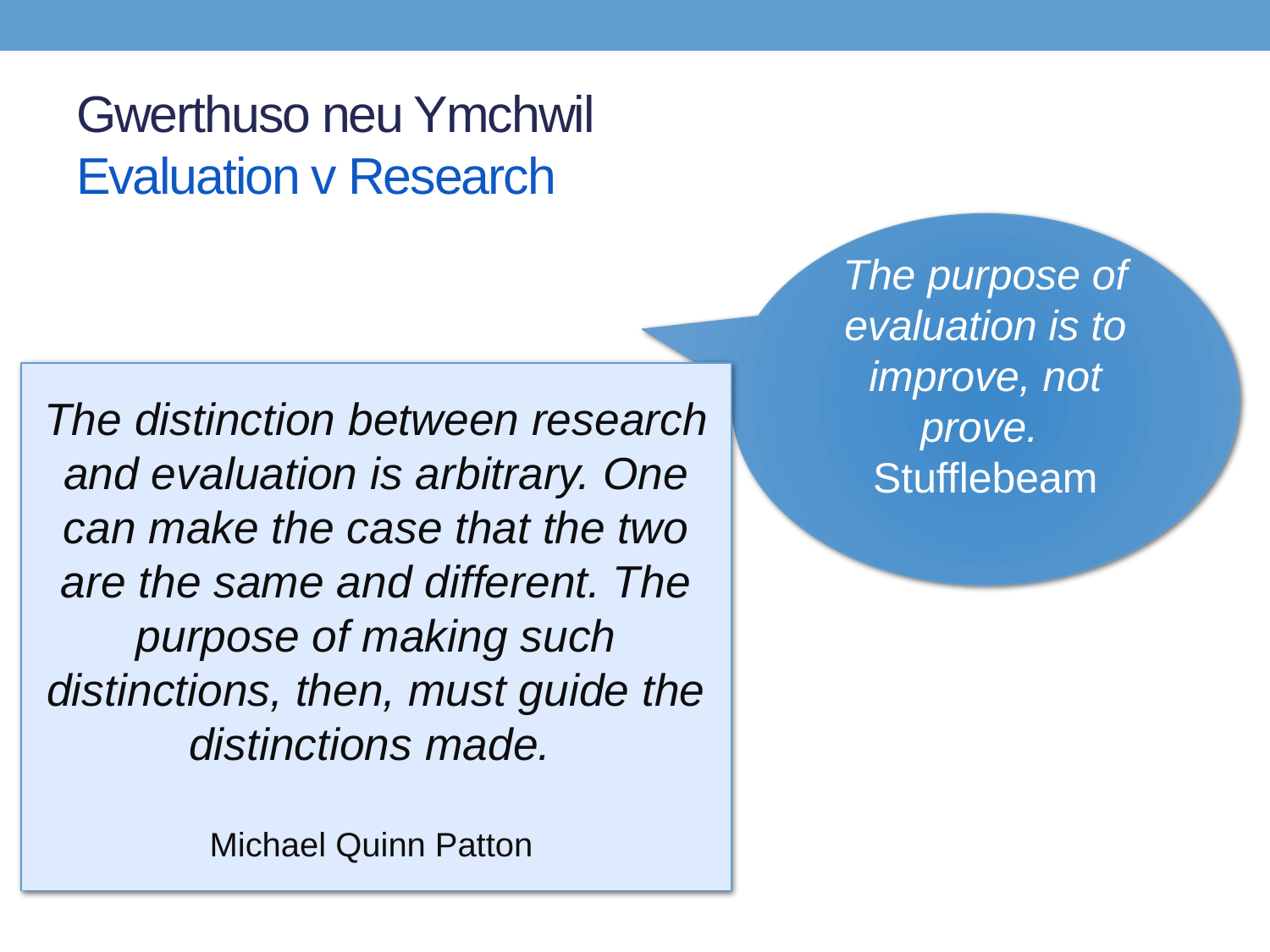

# Gwerthuso neu Ymchwil Evaluation v Research
The purpose of evaluation is to improve, not prove.
Stufflebeam

The distinction between research and evaluation is arbitrary. One can make the case that the two are the same and different. The purpose of making such distinctions, then, must guide the distinctions made.

Michael Quinn Patton